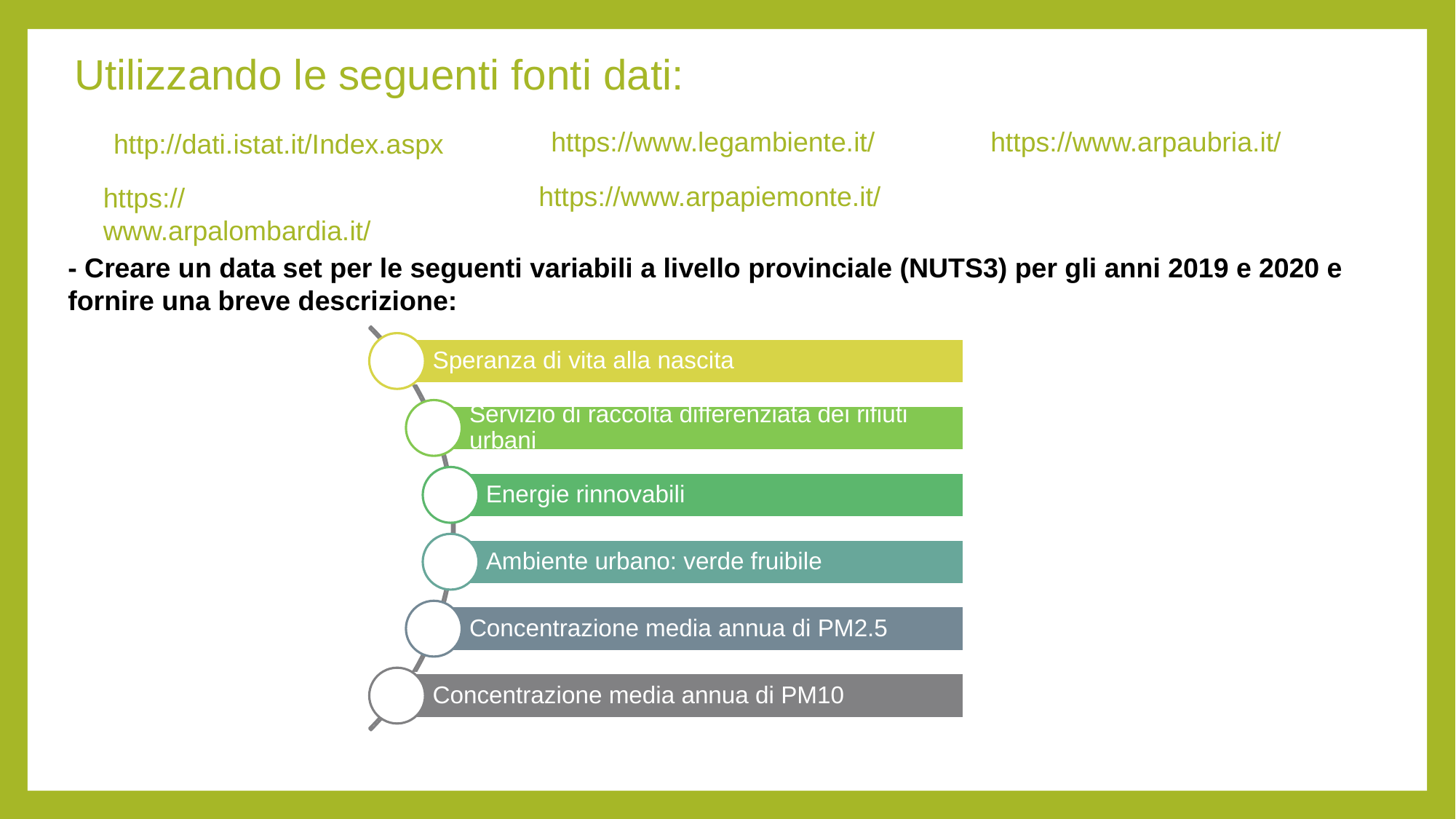

# Utilizzando le seguenti fonti dati:
https://www.legambiente.it/
https://www.arpaubria.it/
http://dati.istat.it/Index.aspx
https://www.arpapiemonte.it/
https://www.arpalombardia.it/

- Creare un data set per le seguenti variabili a livello provinciale (NUTS3) per gli anni 2019 e 2020 e fornire una breve descrizione:
Speranza di vita alla nascita
Servizio di raccolta differenziata dei rifiuti urbani
Energie rinnovabili
Ambiente urbano: verde fruibile
Concentrazione media annua di PM2.5
Concentrazione media annua di PM10